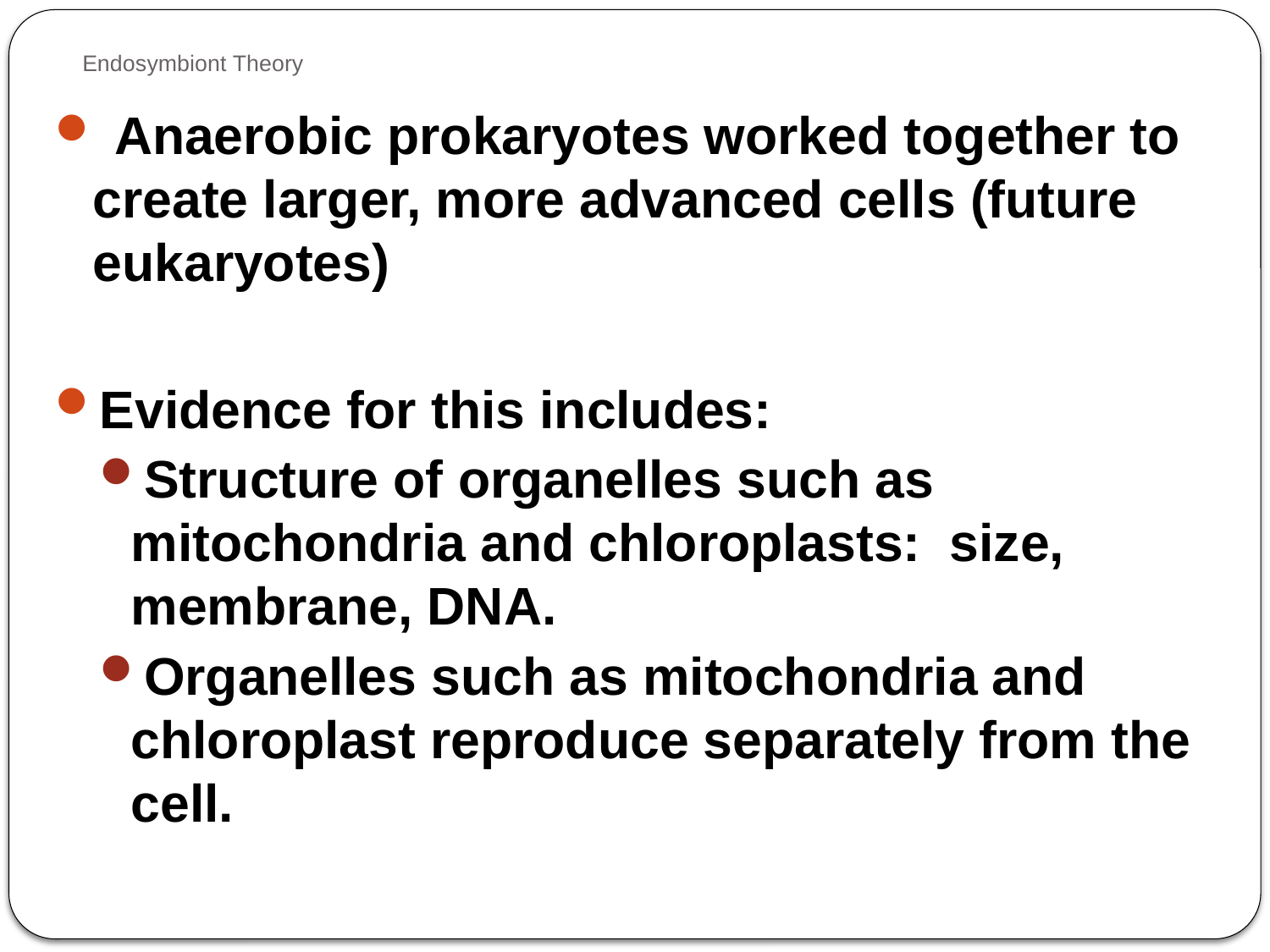

# Endosymbiont Theory
 Anaerobic prokaryotes worked together to create larger, more advanced cells (future eukaryotes)

Evidence for this includes:
Structure of organelles such as mitochondria and chloroplasts:  size, membrane, DNA.
Organelles such as mitochondria and chloroplast reproduce separately from the cell.